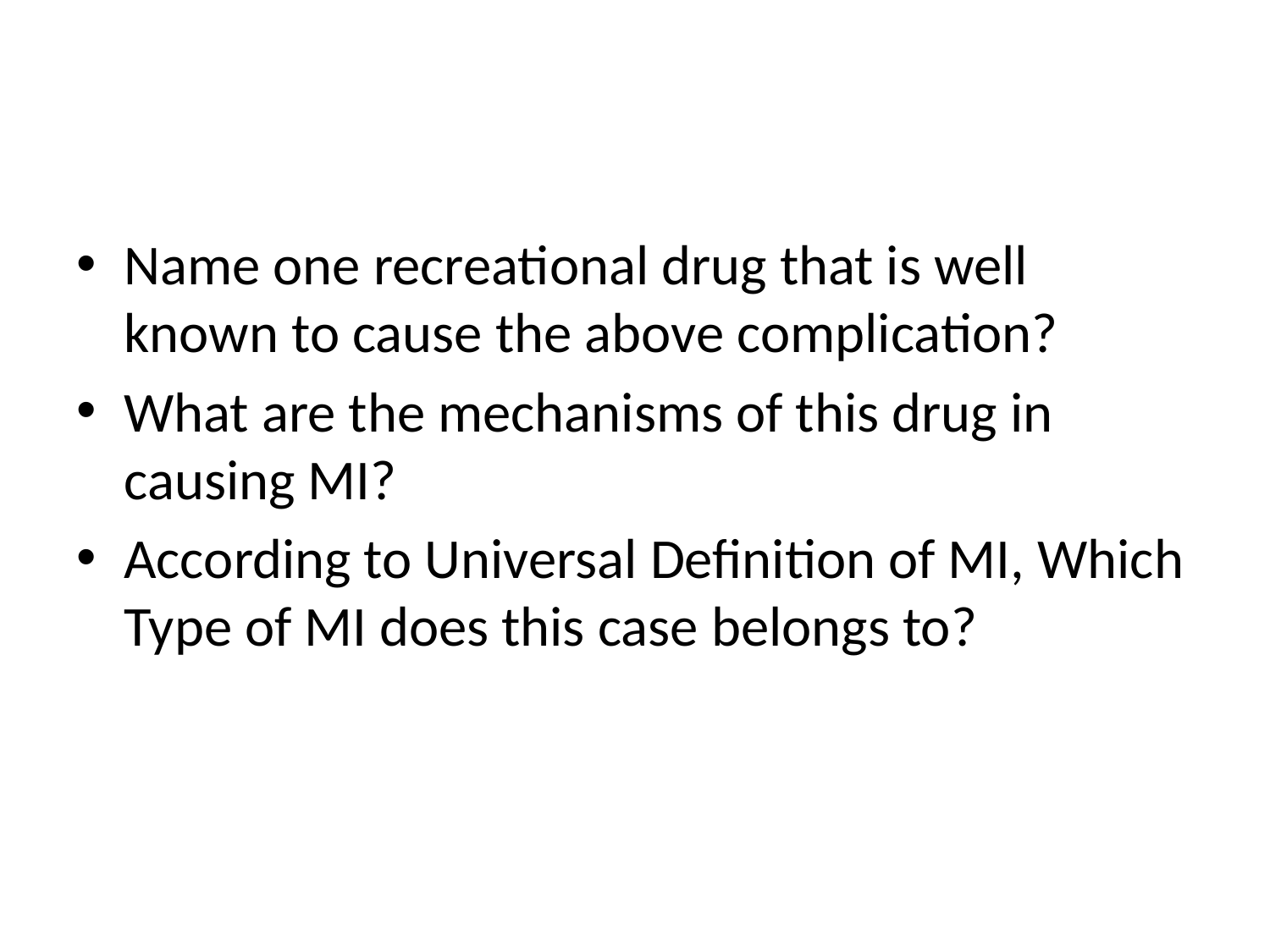

#
Name one recreational drug that is well known to cause the above complication?
What are the mechanisms of this drug in causing MI?
According to Universal Definition of MI, Which Type of MI does this case belongs to?